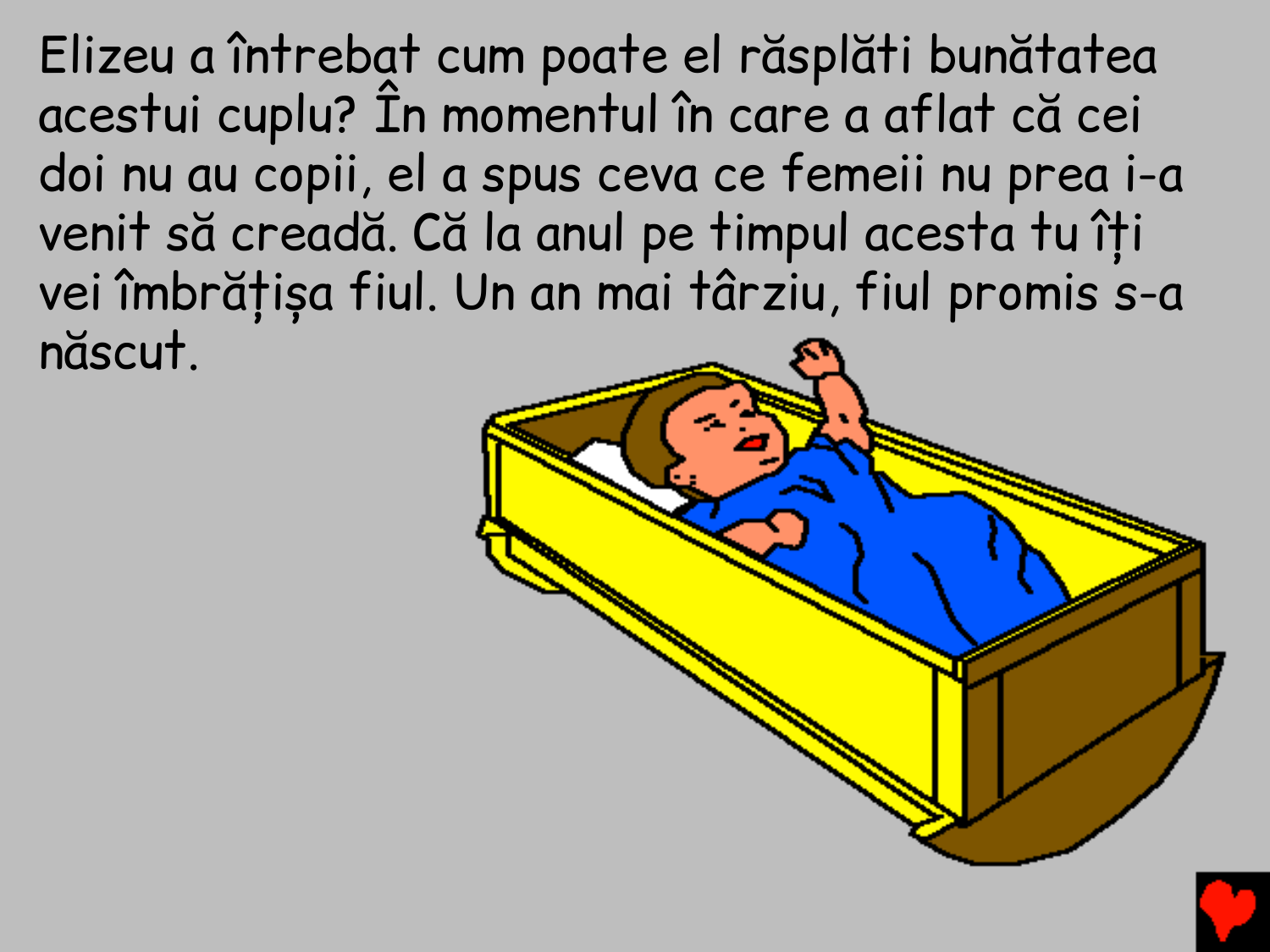

# Elizeu a întrebat cum poate el răsplăti bunătatea acestui cuplu? În momentul în care a aflat că cei doi nu au copii, el a spus ceva ce femeii nu prea i-a venit să creadă. Că la anul pe timpul acesta tu îți vei îmbrățișa fiul. Un an mai târziu, fiul promis s-a născut.